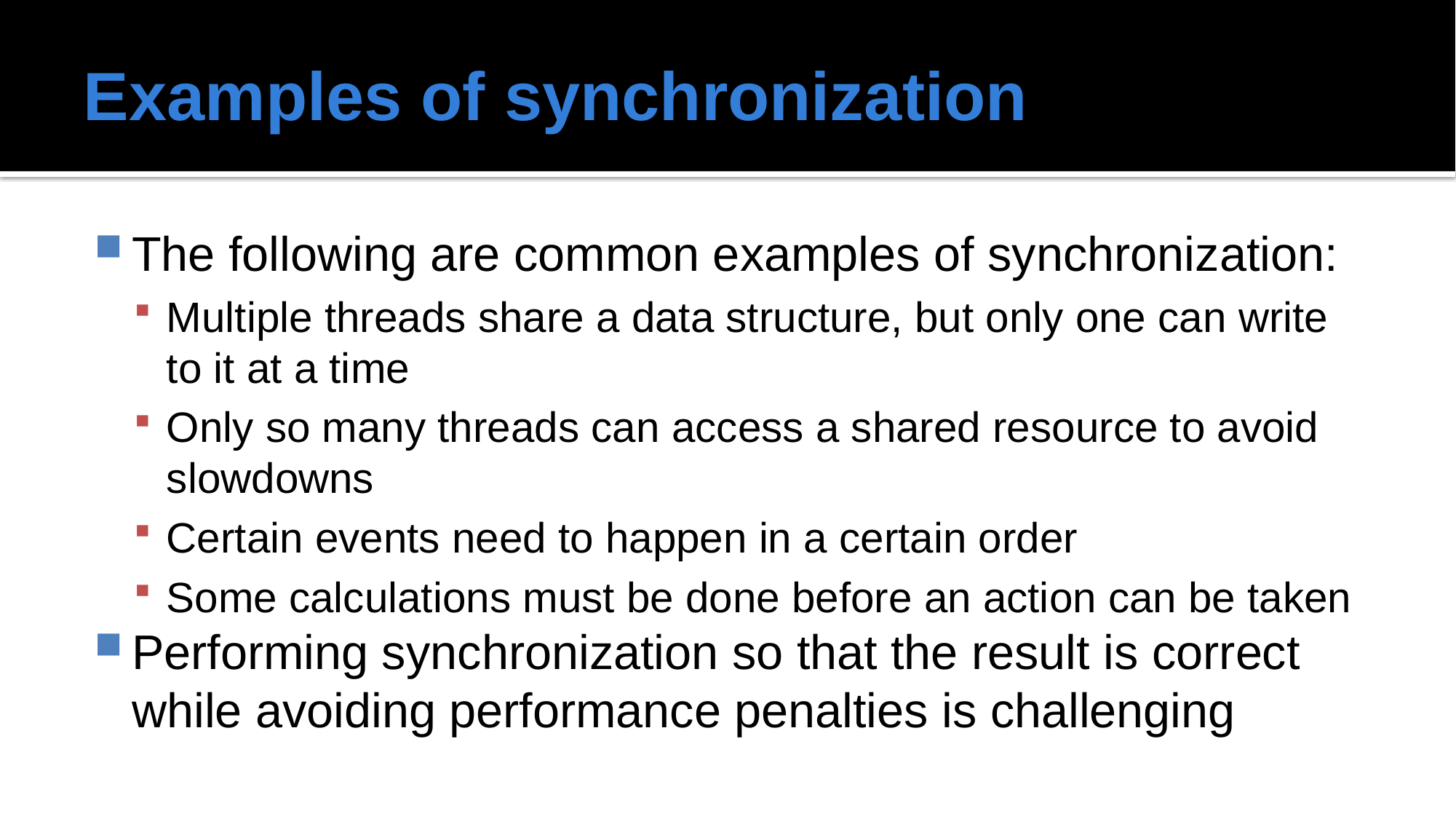

# Examples of synchronization
The following are common examples of synchronization:
Multiple threads share a data structure, but only one can write to it at a time
Only so many threads can access a shared resource to avoid slowdowns
Certain events need to happen in a certain order
Some calculations must be done before an action can be taken
Performing synchronization so that the result is correct while avoiding performance penalties is challenging